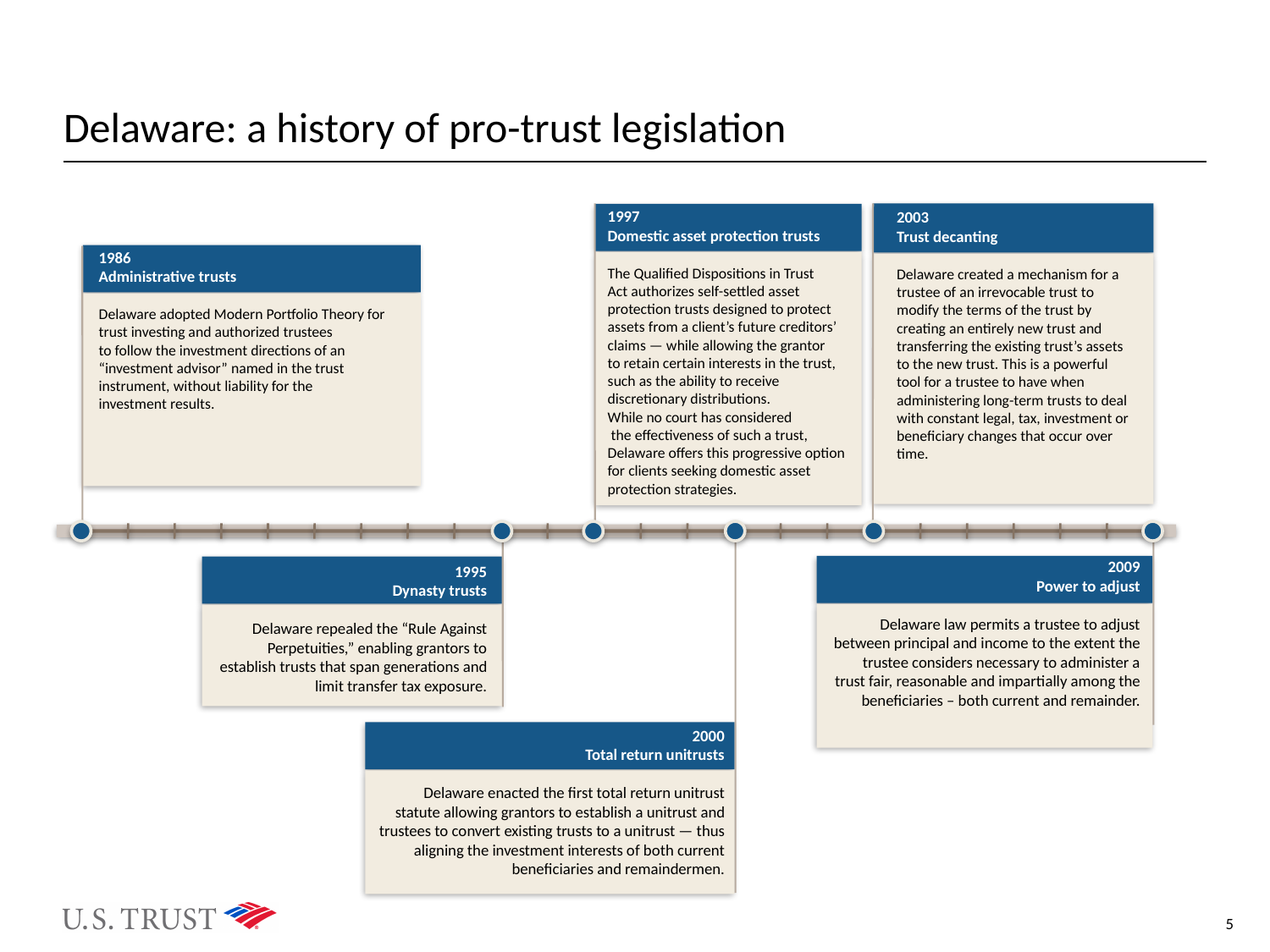

# Delaware: a history of pro-trust legislation
1997
Domestic asset protection trusts

The Qualified Dispositions in Trust
Act authorizes self-settled asset protection trusts designed to protect assets from a client’s future creditors’ claims — while allowing the grantor
to retain certain interests in the trust, such as the ability to receive discretionary distributions.
While no court has considered
 the effectiveness of such a trust, Delaware offers this progressive option for clients seeking domestic asset protection strategies.
2003
Trust decanting

Delaware created a mechanism for a trustee of an irrevocable trust to modify the terms of the trust by creating an entirely new trust and transferring the existing trust’s assets to the new trust. This is a powerful tool for a trustee to have when administering long-term trusts to deal with constant legal, tax, investment or beneficiary changes that occur over time.

1986
Administrative trusts

Delaware adopted Modern Portfolio Theory for trust investing and authorized trustees
to follow the investment directions of an “investment advisor” named in the trust instrument, without liability for the
investment results.

2009
Power to adjust

Delaware law permits a trustee to adjust between principal and income to the extent the trustee considers necessary to administer a trust fair, reasonable and impartially among the beneficiaries – both current and remainder.
1995
Dynasty trusts

Delaware repealed the “Rule Against Perpetuities,” enabling grantors to establish trusts that span generations and limit transfer tax exposure.

2000
Total return unitrusts

Delaware enacted the first total return unitrust statute allowing grantors to establish a unitrust and trustees to convert existing trusts to a unitrust — thus aligning the investment interests of both current beneficiaries and remaindermen.

5